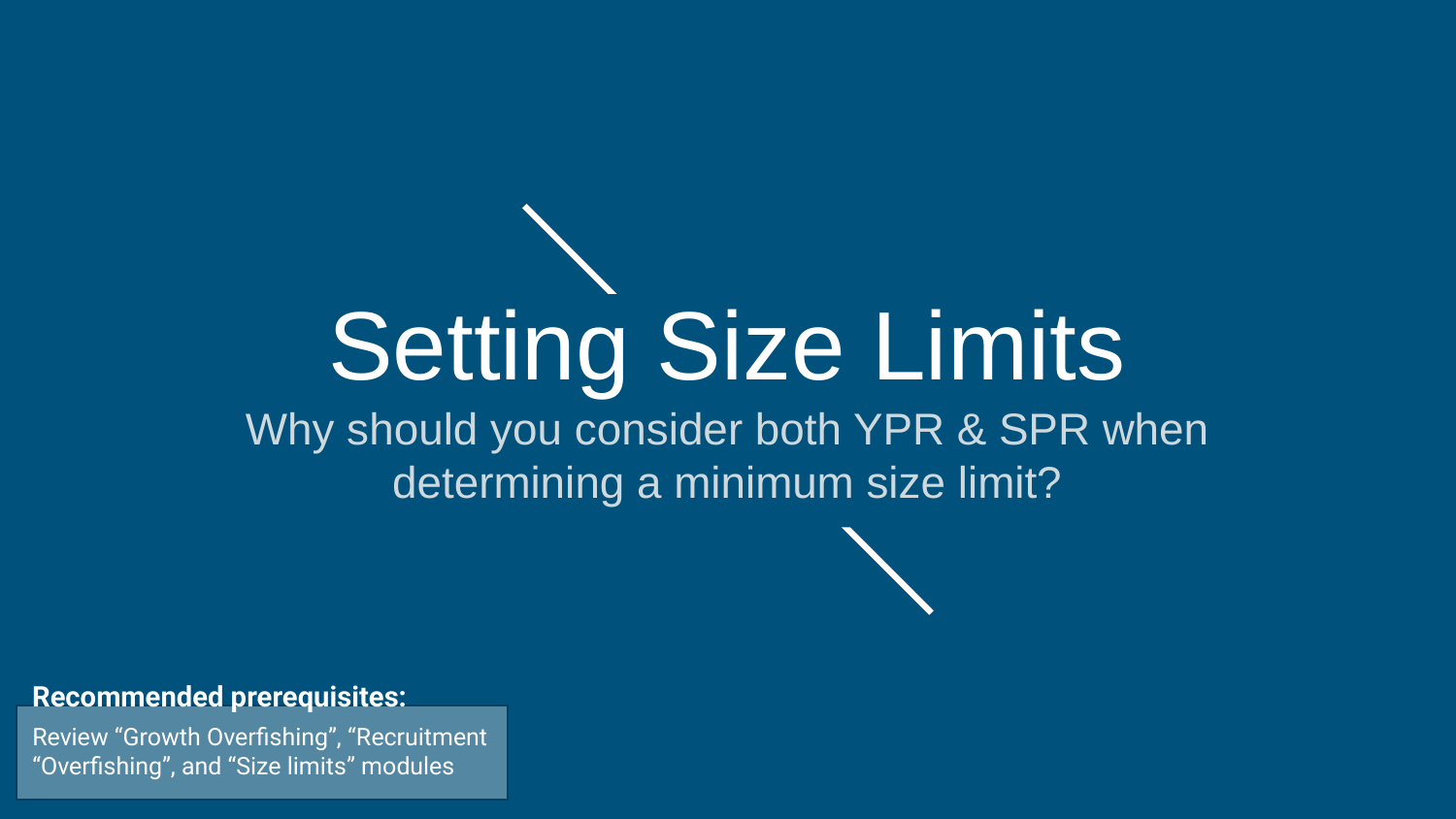

# Setting Size Limits
Why should you consider both YPR & SPR when determining a minimum size limit?
Recommended prerequisites:
Review “Growth Overfishing”, “Recruitment “Overfishing”, and “Size limits” modules